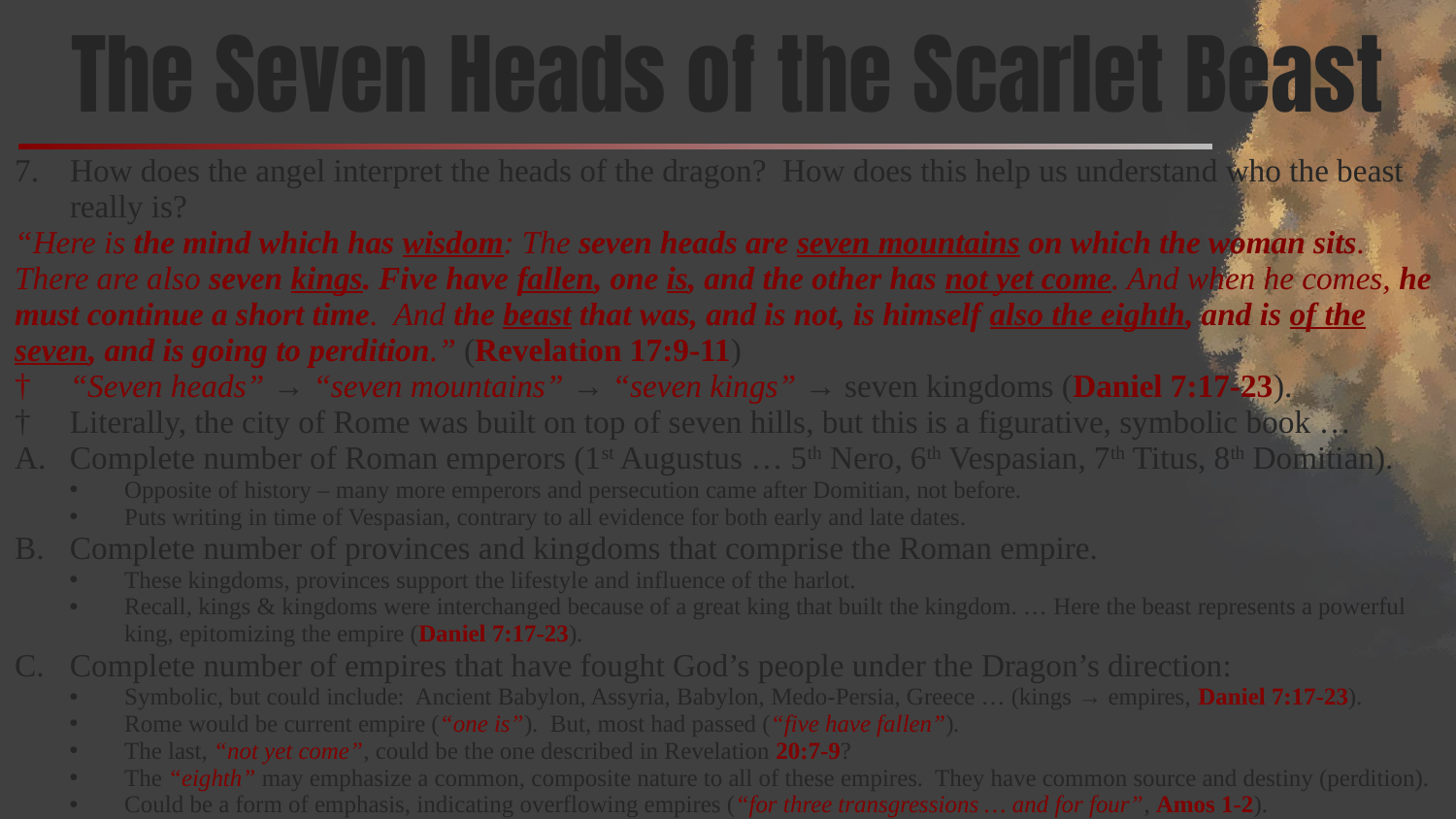

# The Seven Heads of the Scarlet Beast
How does the angel interpret the heads of the dragon?  How does this help us understand who the beast really is?
“Here is the mind which has wisdom: The seven heads are seven mountains on which the woman sits.  There are also seven kings. Five have fallen, one is, and the other has not yet come. And when he comes, he must continue a short time.  And the beast that was, and is not, is himself also the eighth, and is of the seven, and is going to perdition.” (Revelation 17:9-11)
“Seven heads” → “seven mountains” → “seven kings” → seven kingdoms (Daniel 7:17-23).
Literally, the city of Rome was built on top of seven hills, but this is a figurative, symbolic book …
Complete number of Roman emperors (1st Augustus … 5th Nero, 6th Vespasian, 7th Titus, 8th Domitian).
Opposite of history – many more emperors and persecution came after Domitian, not before.
Puts writing in time of Vespasian, contrary to all evidence for both early and late dates.
Complete number of provinces and kingdoms that comprise the Roman empire.
These kingdoms, provinces support the lifestyle and influence of the harlot.
Recall, kings & kingdoms were interchanged because of a great king that built the kingdom. … Here the beast represents a powerful king, epitomizing the empire (Daniel 7:17-23).
Complete number of empires that have fought God’s people under the Dragon’s direction:
Symbolic, but could include:  Ancient Babylon, Assyria, Babylon, Medo-Persia, Greece … (kings → empires, Daniel 7:17-23).
Rome would be current empire (“one is”).  But, most had passed (“five have fallen”).
The last, “not yet come”, could be the one described in Revelation 20:7-9?
The “eighth” may emphasize a common, composite nature to all of these empires.  They have common source and destiny (perdition).
Could be a form of emphasis, indicating overflowing empires (“for three transgressions … and for four”, Amos 1-2).